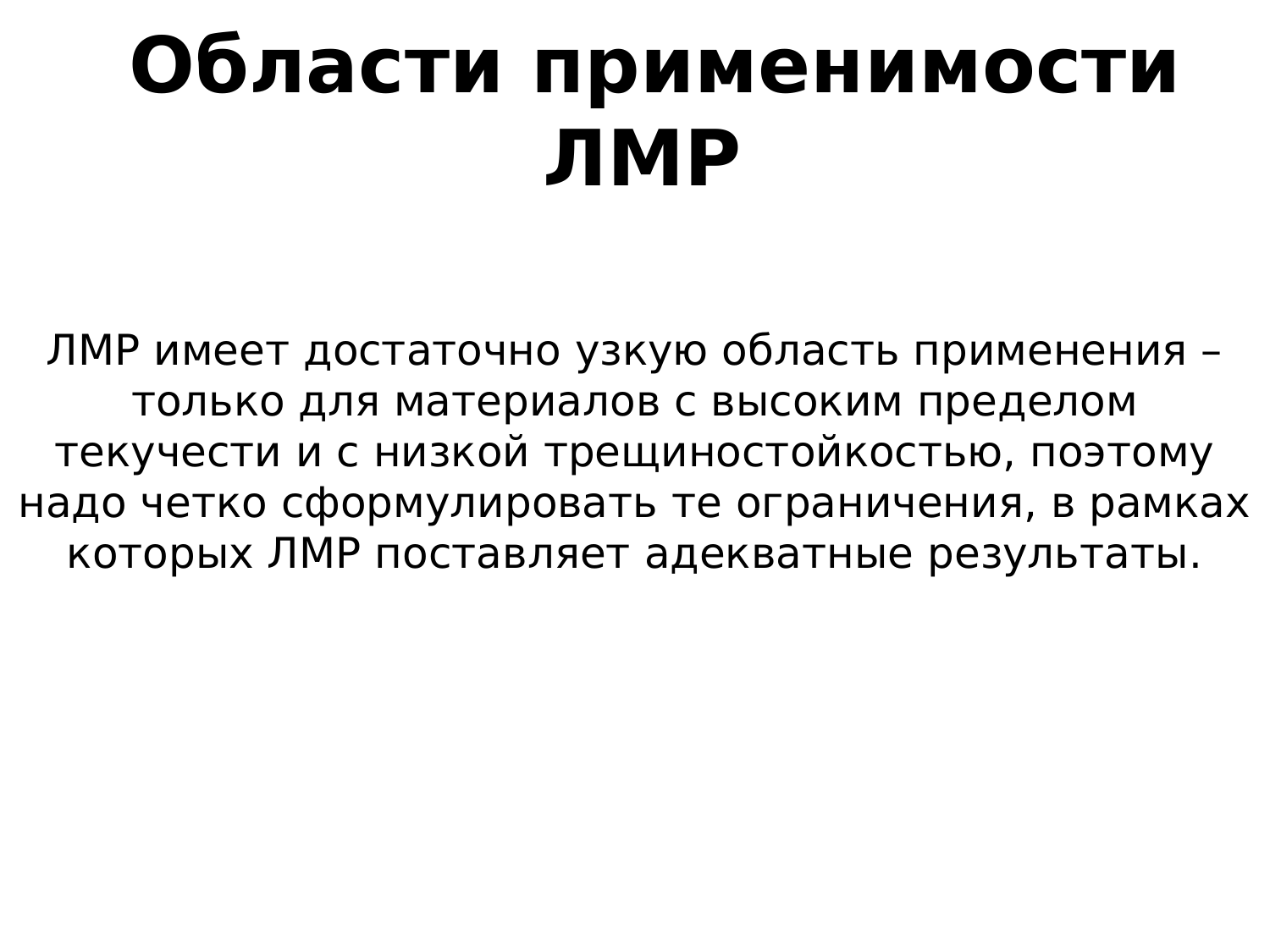

# Области применимости ЛМР
ЛМР имеет достаточно узкую область применения – только для материалов с высоким пределом текучести и с низкой трещиностойкостью, поэтому надо четко сформулировать те ограничения, в рамках которых ЛМР поставляет адекватные результаты.